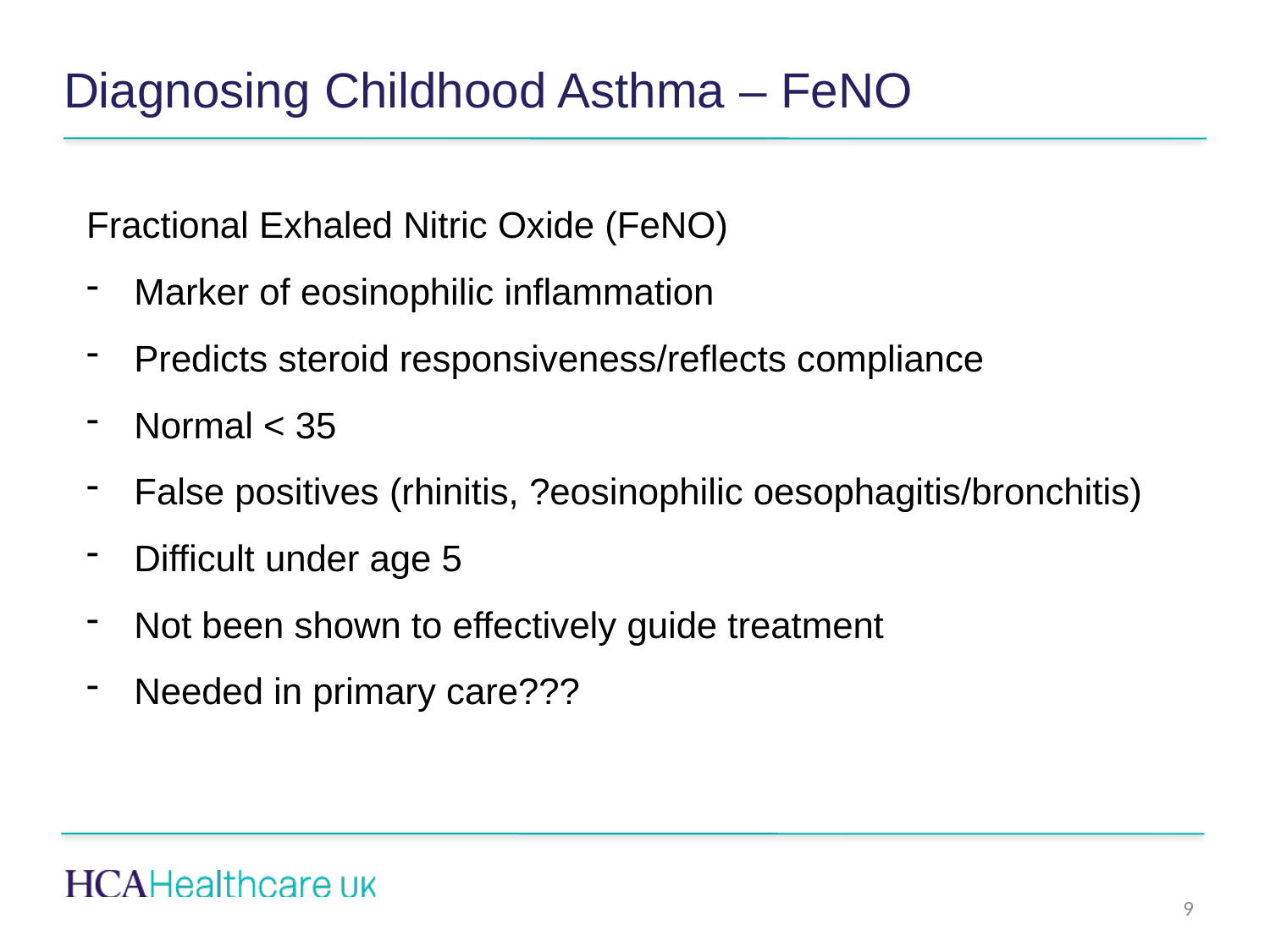

# Diagnosing Childhood Asthma – FeNO
Fractional Exhaled Nitric Oxide (FeNO)
Marker of eosinophilic inflammation
Predicts steroid responsiveness/reflects compliance
Normal < 35
False positives (rhinitis, ?eosinophilic oesophagitis/bronchitis)
Difficult under age 5
Not been shown to effectively guide treatment
Needed in primary care???
9